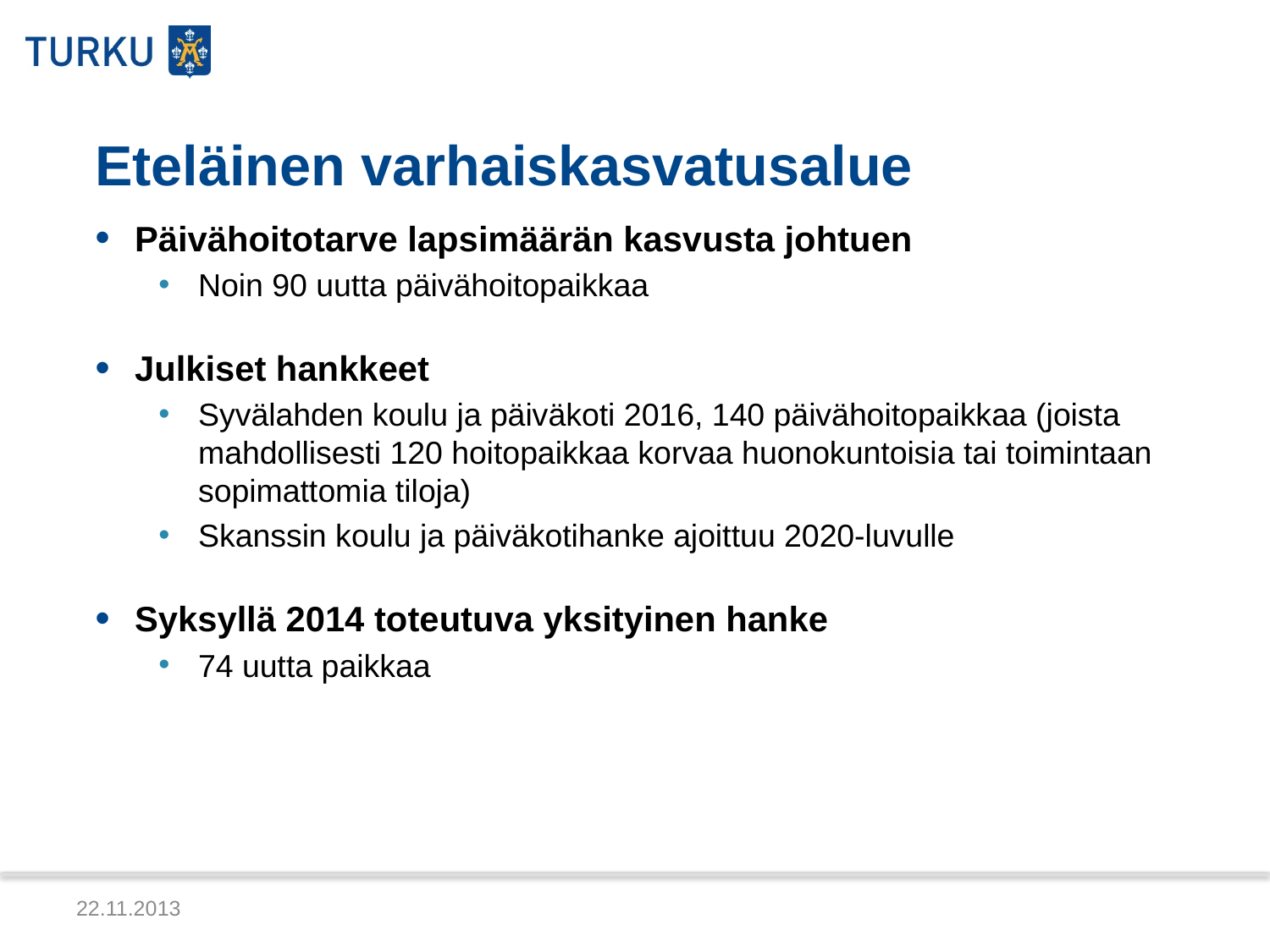

# Eteläinen varhaiskasvatusalue
Päivähoitotarve lapsimäärän kasvusta johtuen
Noin 90 uutta päivähoitopaikkaa

Julkiset hankkeet
Syvälahden koulu ja päiväkoti 2016, 140 päivähoitopaikkaa (joista mahdollisesti 120 hoitopaikkaa korvaa huonokuntoisia tai toimintaan sopimattomia tiloja)
Skanssin koulu ja päiväkotihanke ajoittuu 2020-luvulle

Syksyllä 2014 toteutuva yksityinen hanke
74 uutta paikkaa

22.11.2013
6